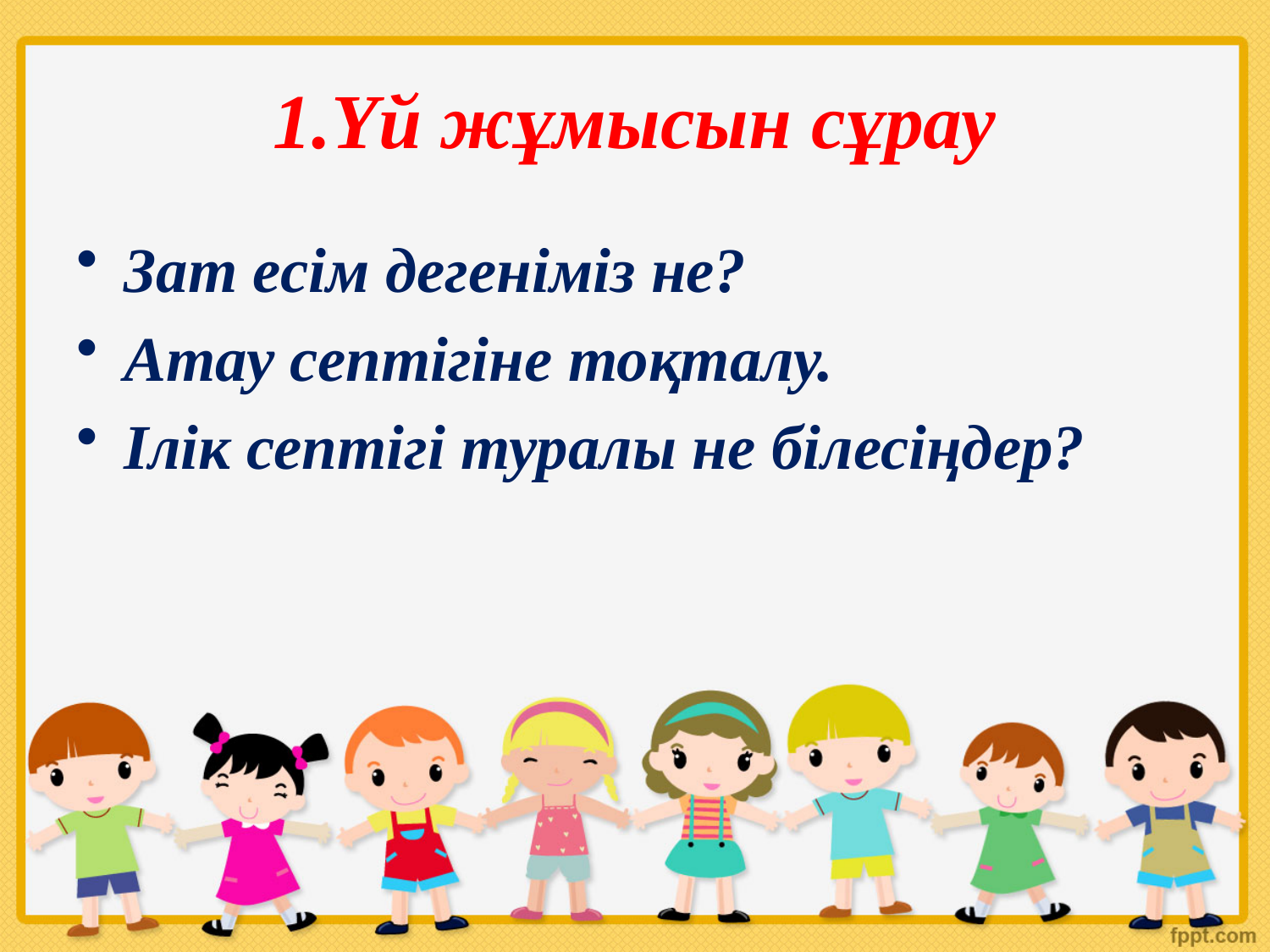

# 1.Үй жұмысын сұрау
Зат есім дегеніміз не?
Атау септігіне тоқталу.
Ілік септігі туралы не білесіңдер?